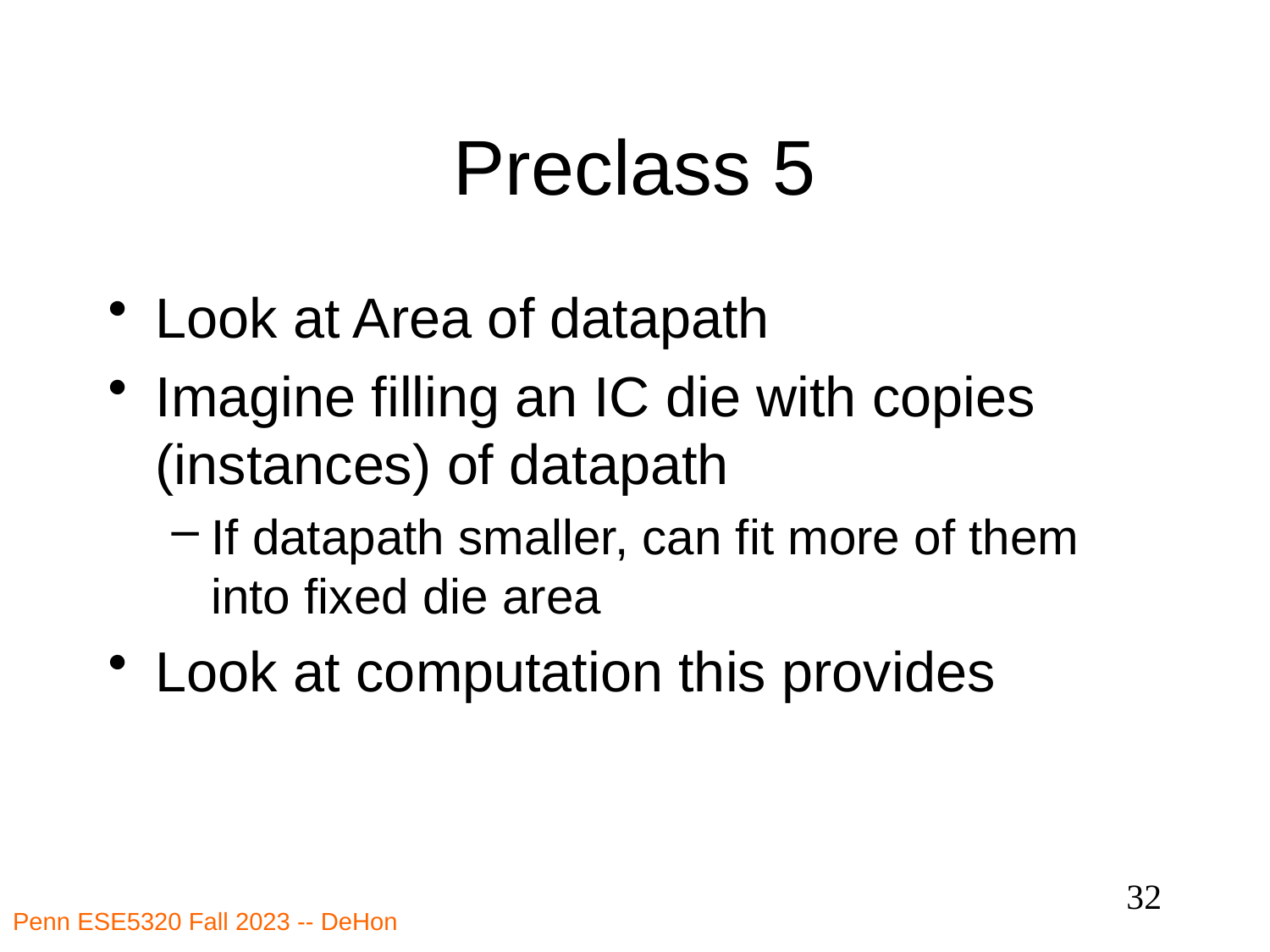

# Preclass 5
Look at Area of datapath
Imagine filling an IC die with copies (instances) of datapath
If datapath smaller, can fit more of them into fixed die area
Look at computation this provides
32
Penn ESE5320 Fall 2023 -- DeHon